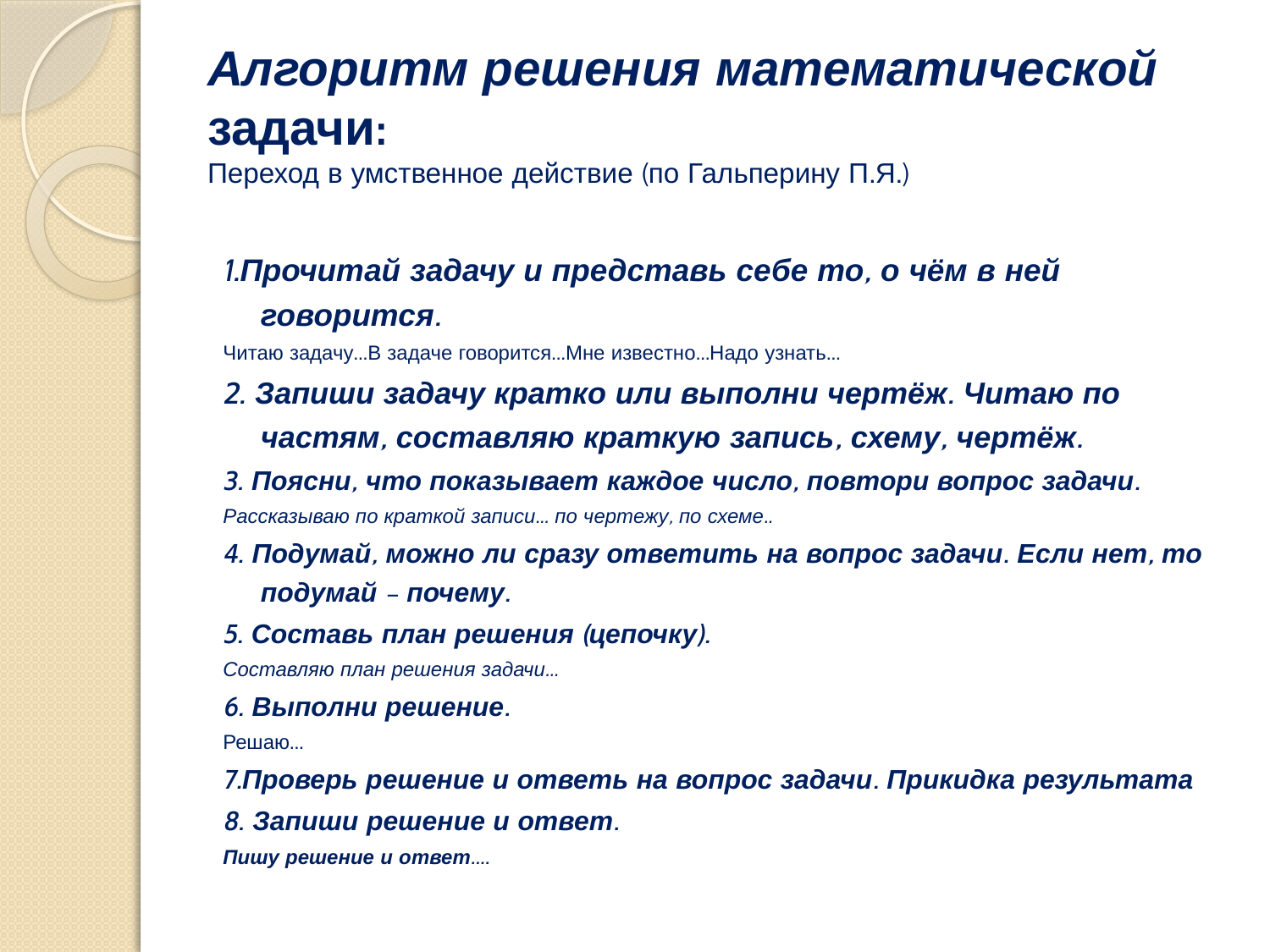

# Алгоритм решения математической задачи: Переход в умственное действие (по Гальперину П.Я.)
1.Прочитай задачу и представь себе то, о чём в ней говорится.
Читаю задачу…В задаче говорится…Мне известно…Надо узнать…
2. Запиши задачу кратко или выполни чертёж. Читаю по частям, составляю краткую запись, схему, чертёж.
3. Поясни, что показывает каждое число, повтори вопрос задачи.
Рассказываю по краткой записи… по чертежу, по схеме..
4. Подумай, можно ли сразу ответить на вопрос задачи. Если нет, то подумай – почему.
5. Составь план решения (цепочку).
Составляю план решения задачи…
6. Выполни решение.
Решаю…
7.Проверь решение и ответь на вопрос задачи. Прикидка результата
8. Запиши решение и ответ.
Пишу решение и ответ….